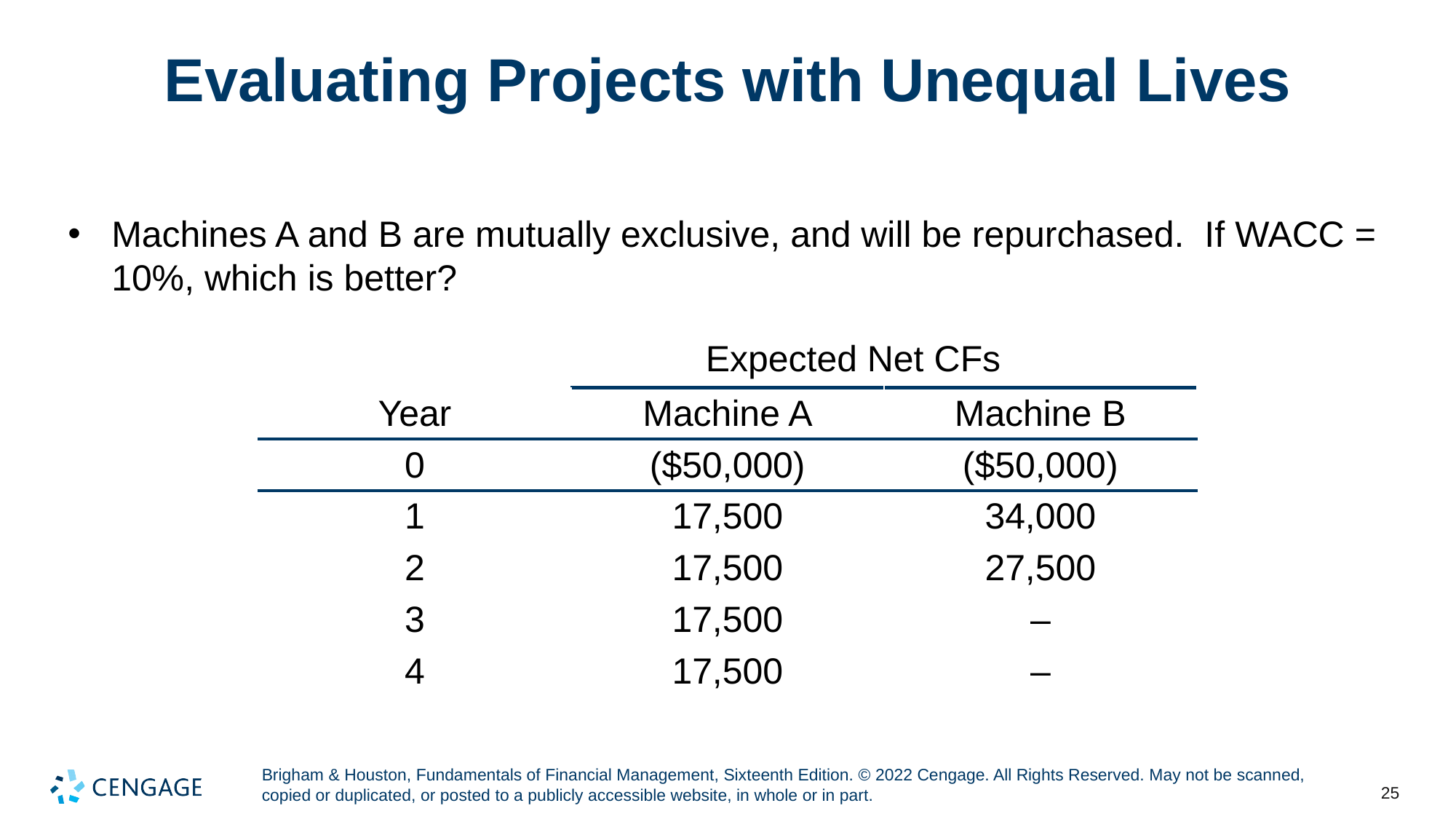

# Evaluating Projects with Unequal Lives
Machines A and B are mutually exclusive, and will be repurchased.  If WACC = 10%, which is better?
				Expected Net CFs
| Year | Machine A | Machine B |
| --- | --- | --- |
| 0 | ($50,000) | ($50,000) |
| 1 | 17,500 | 34,000 |
| 2 | 17,500 | 27,500 |
| 3 | 17,500 | – |
| 4 | 17,500 | – |